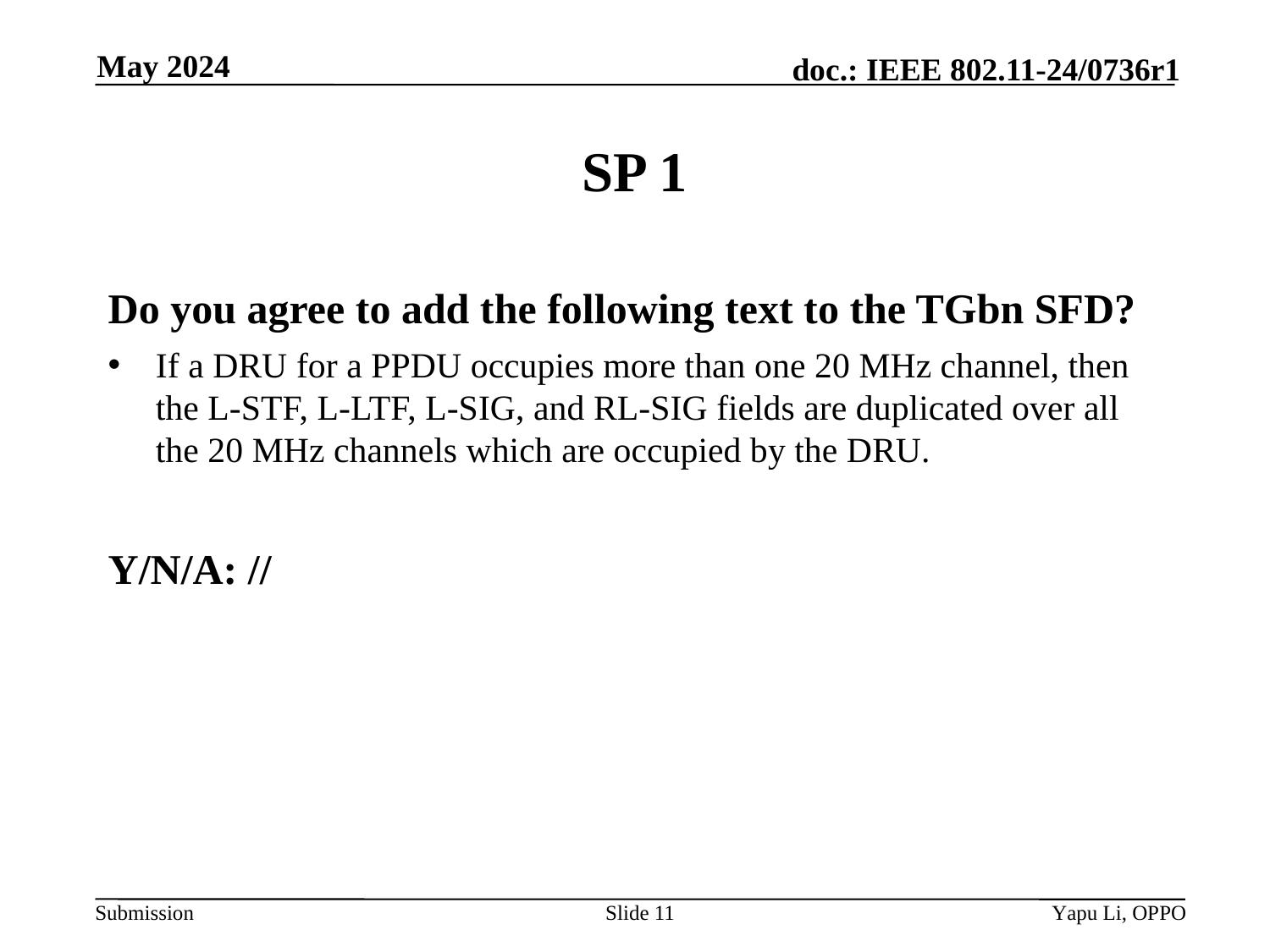

May 2024
# SP 1
Do you agree to add the following text to the TGbn SFD?
If a DRU for a PPDU occupies more than one 20 MHz channel, then the L-STF, L-LTF, L-SIG, and RL-SIG fields are duplicated over all the 20 MHz channels which are occupied by the DRU.

Y/N/A: //

Slide 11
Yapu Li, OPPO